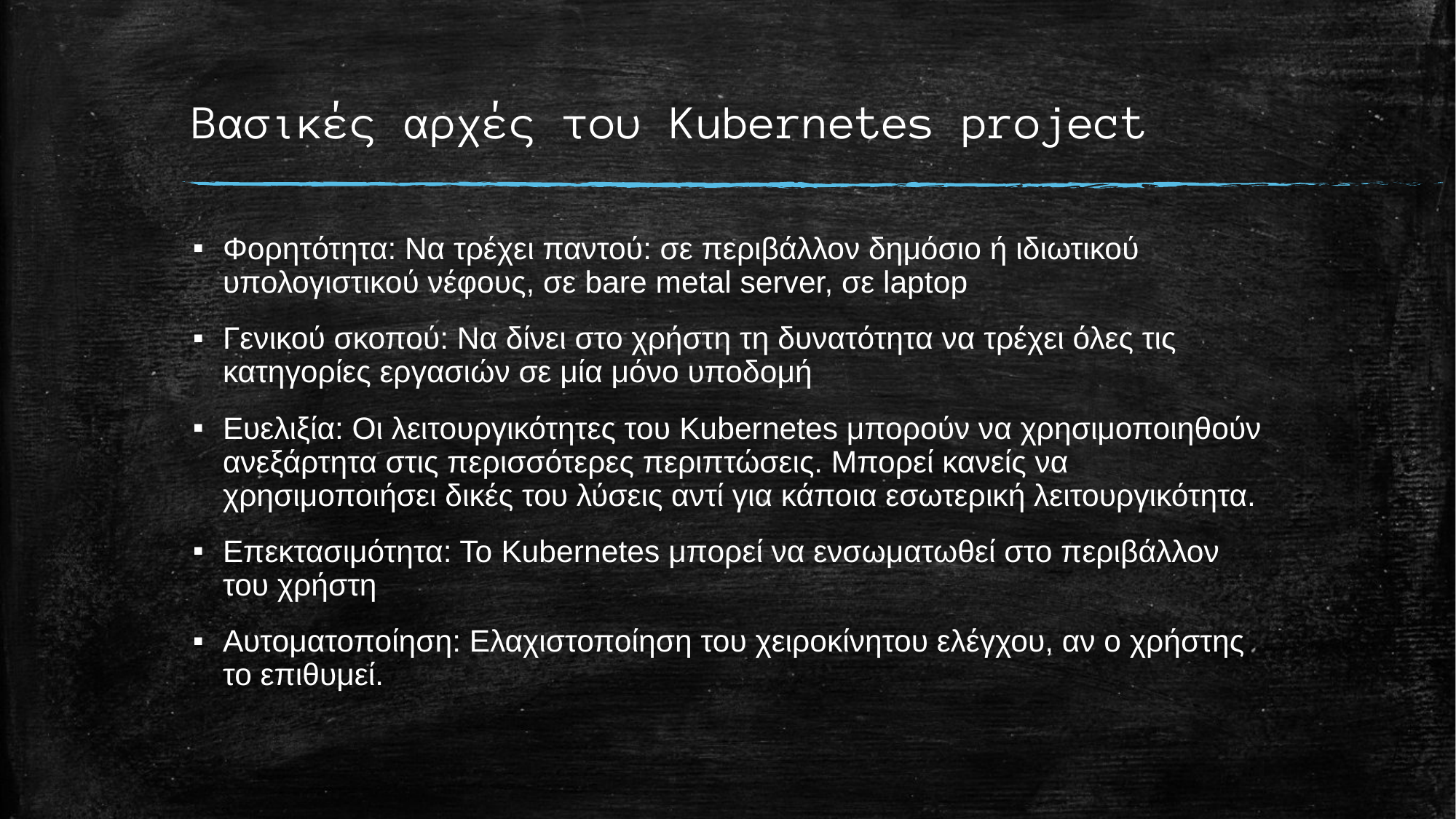

# Βασικές αρχές του Kubernetes project
Φορητότητα: Να τρέχει παντού: σε περιβάλλον δημόσιο ή ιδιωτικού υπολογιστικού νέφους, σε bare metal server, σε laptop
Γενικού σκοπού: Να δίνει στο χρήστη τη δυνατότητα να τρέχει όλες τις κατηγορίες εργασιών σε μία μόνο υποδομή
Ευελιξία: Οι λειτουργικότητες του Kubernetes μπορούν να χρησιμοποιηθούν ανεξάρτητα στις περισσότερες περιπτώσεις. Μπορεί κανείς να χρησιμοποιήσει δικές του λύσεις αντί για κάποια εσωτερική λειτουργικότητα.
Επεκτασιμότητα: Το Kubernetes μπορεί να ενσωματωθεί στο περιβάλλον του χρήστη
Αυτοματοποίηση: Ελαχιστοποίηση του χειροκίνητου ελέγχου, αν ο χρήστης το επιθυμεί.